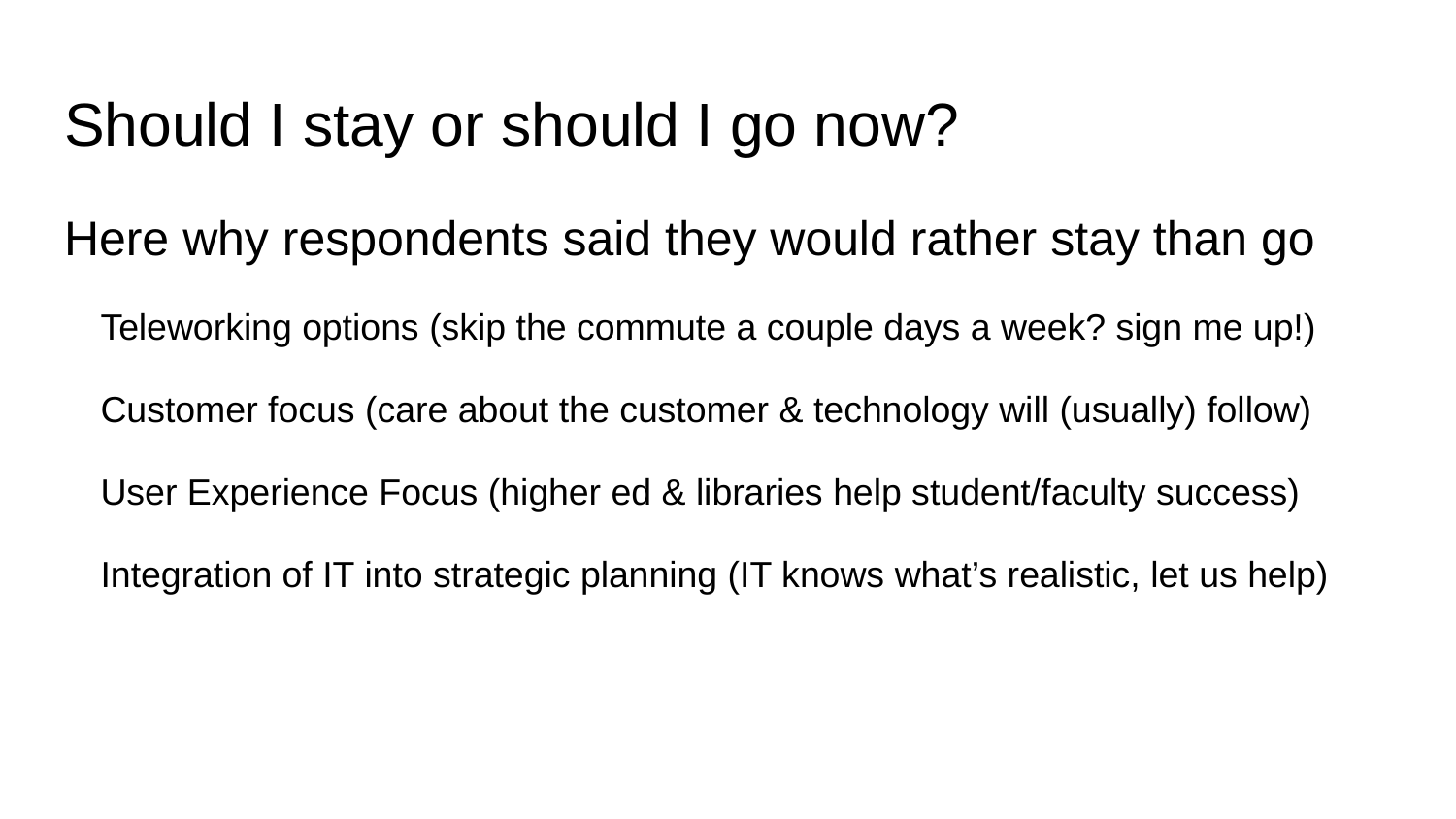

# Should I stay or should I go now?

Here why respondents said they would rather stay than go
Teleworking options (skip the commute a couple days a week? sign me up!)
Customer focus (care about the customer & technology will (usually) follow)
User Experience Focus (higher ed & libraries help student/faculty success)
Integration of IT into strategic planning (IT knows what’s realistic, let us help)